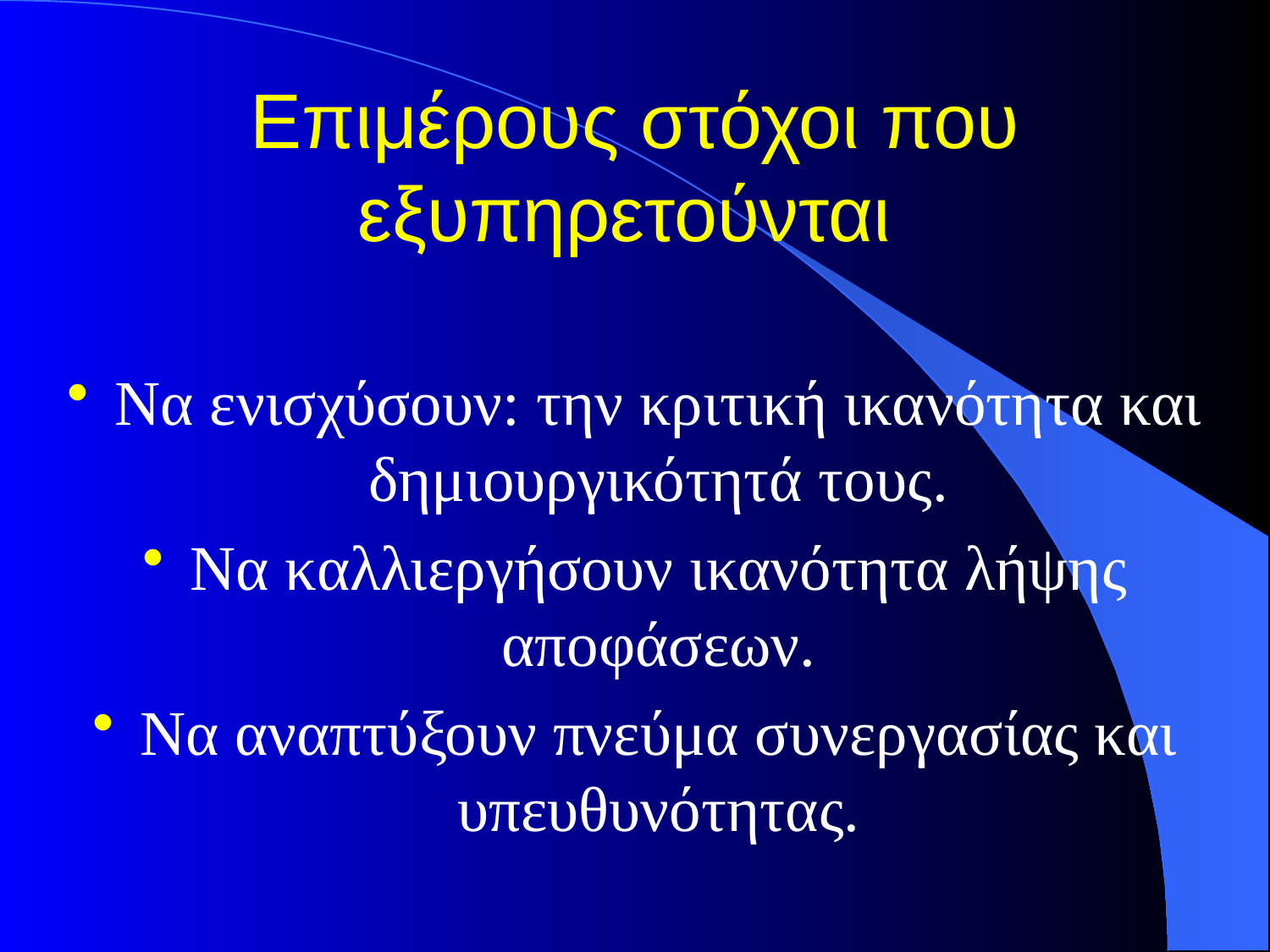

# Επιμέρους στόχοι που εξυπηρετούνται

Να ενισχύσουν: την κριτική ικανότητα και δημιουργικότητά τους.
Να καλλιεργήσουν ικανότητα λήψης αποφάσεων.
Να αναπτύξουν πνεύμα συνεργασίας και υπευθυνότητας.